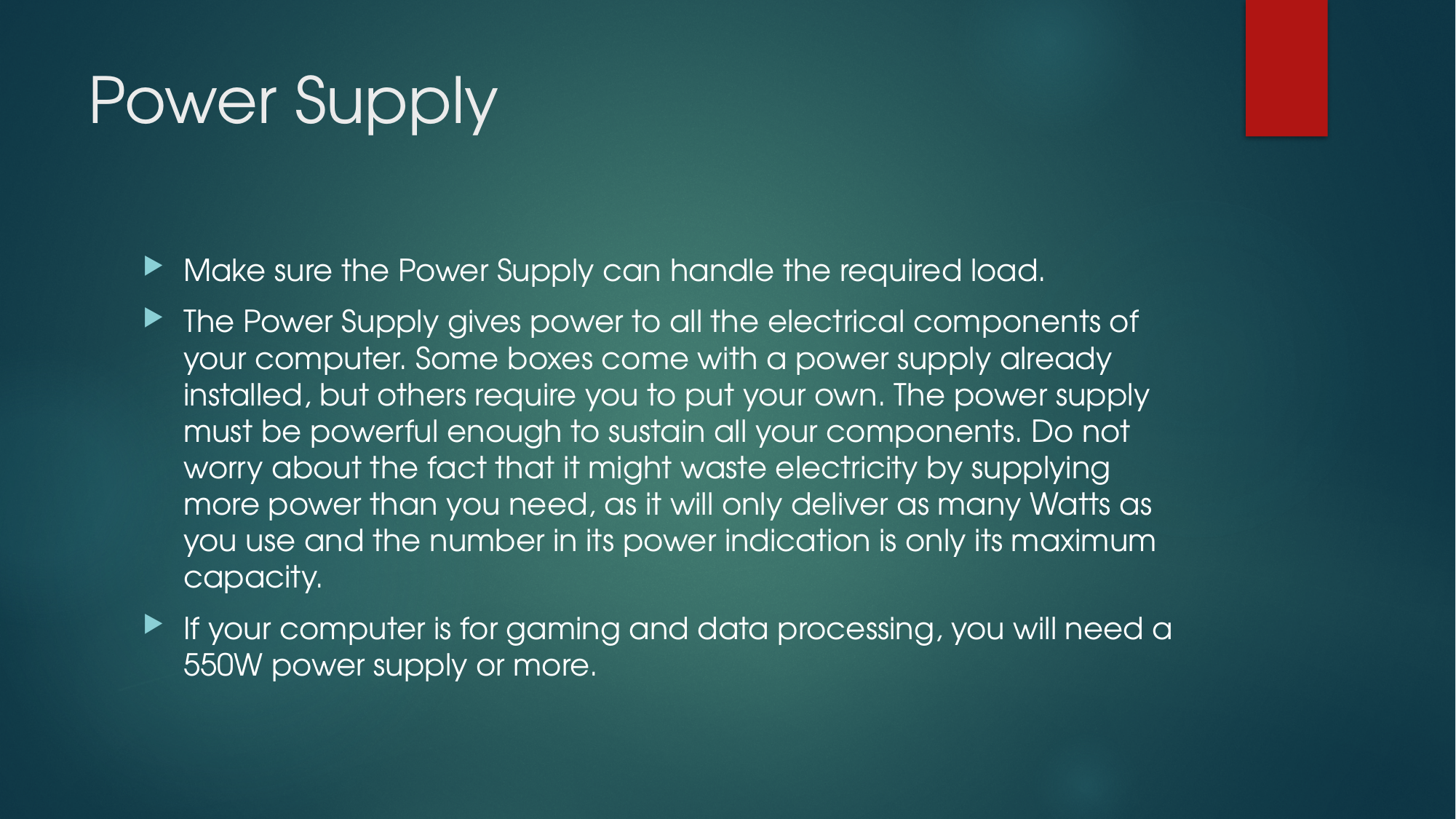

# Power Supply
Make sure the Power Supply can handle the required load.
The Power Supply gives power to all the electrical components of your computer. Some boxes come with a power supply already installed, but others require you to put your own. The power supply must be powerful enough to sustain all your components. Do not worry about the fact that it might waste electricity by supplying more power than you need, as it will only deliver as many Watts as you use and the number in its power indication is only its maximum capacity.
If your computer is for gaming and data processing, you will need a 550W power supply or more.